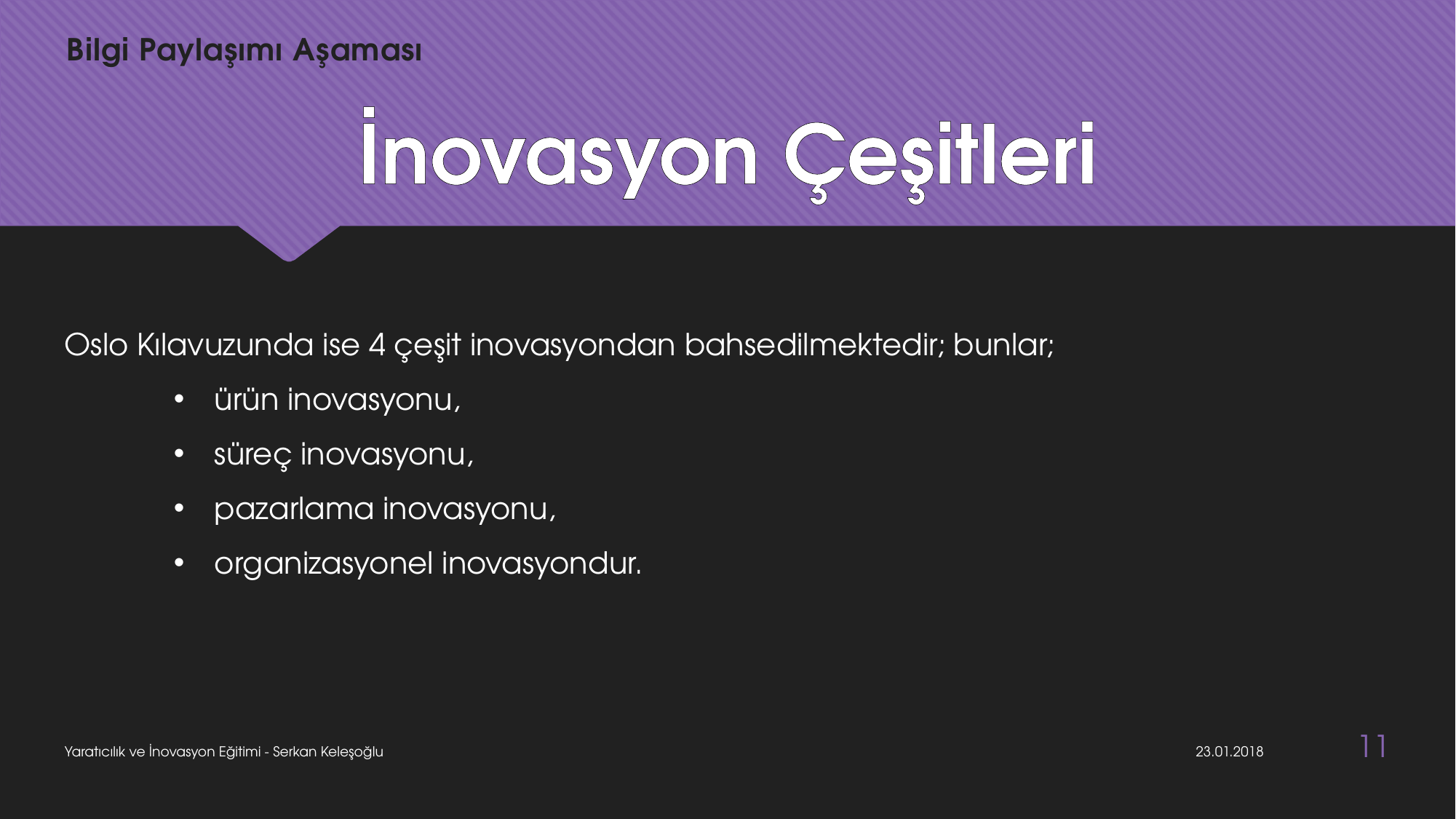

Bilgi Paylaşımı Aşaması
İnovasyon Çeşitleri
Oslo Kılavuzunda ise 4 çeşit inovasyondan bahsedilmektedir; bunlar;
ürün inovasyonu,
süreç inovasyonu,
pazarlama inovasyonu,
organizasyonel inovasyondur.
11
Yaratıcılık ve İnovasyon Eğitimi - Serkan Keleşoğlu
23.01.2018